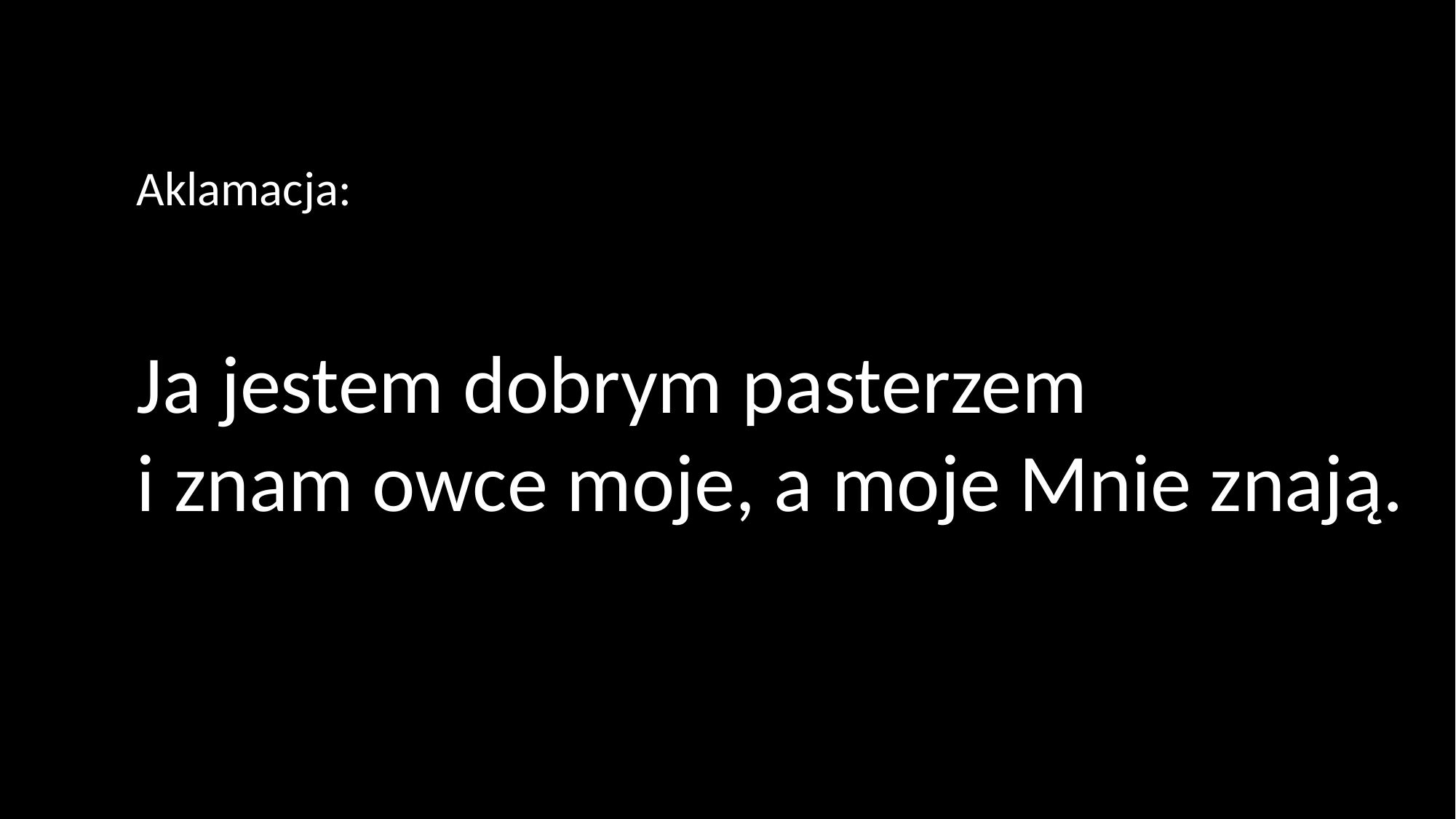

Aklamacja:

Ja jestem dobrym pasterzem
i znam owce moje, a moje Mnie znają.